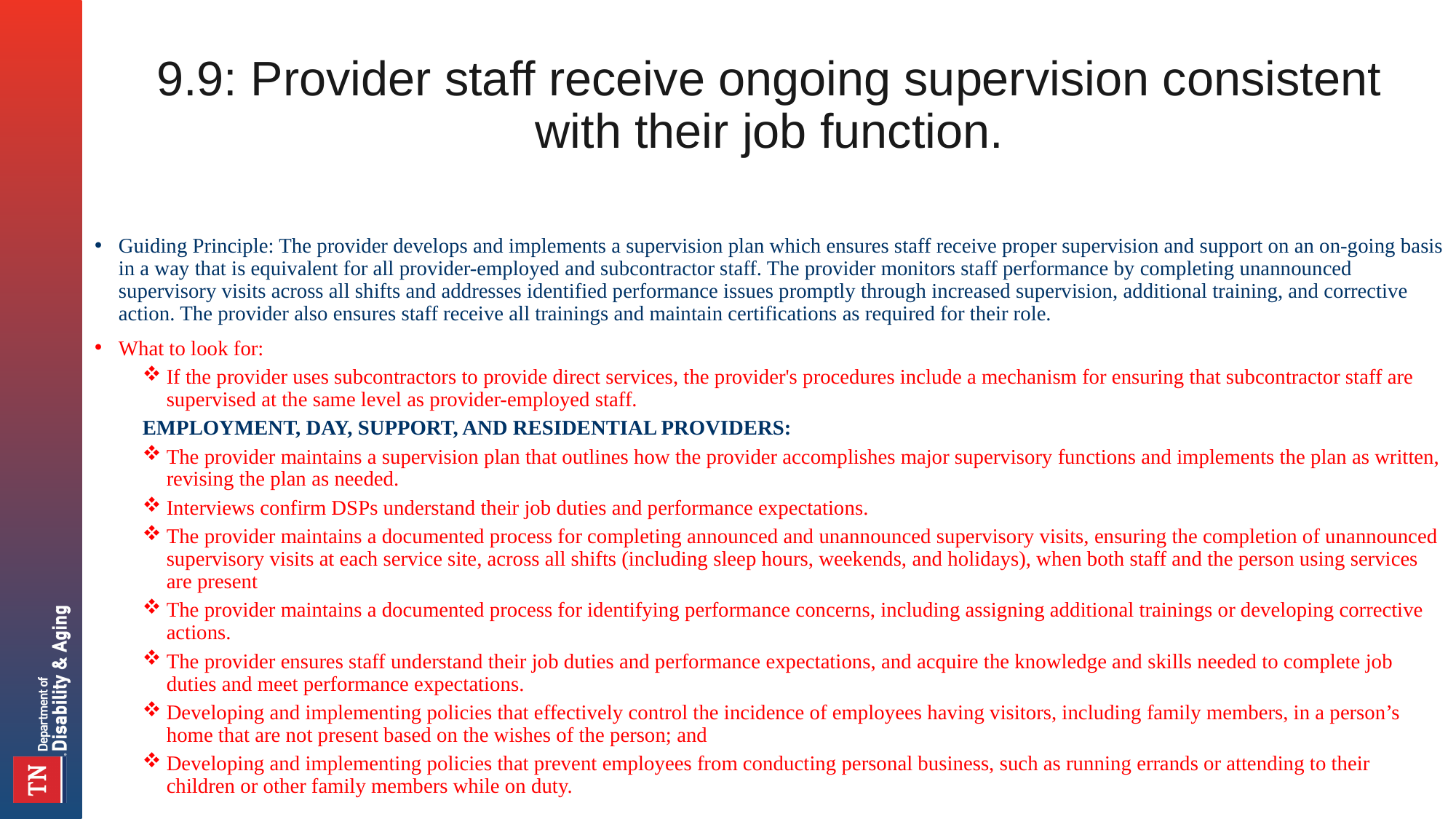

# 9.9: Provider staff receive ongoing supervision consistent with their job function.
Guiding Principle: The provider develops and implements a supervision plan which ensures staff receive proper supervision and support on an on-going basis in a way that is equivalent for all provider-employed and subcontractor staff. The provider monitors staff performance by completing unannounced supervisory visits across all shifts and addresses identified performance issues promptly through increased supervision, additional training, and corrective action. The provider also ensures staff receive all trainings and maintain certifications as required for their role.
What to look for:
If the provider uses subcontractors to provide direct services, the provider's procedures include a mechanism for ensuring that subcontractor staff are supervised at the same level as provider-employed staff.
EMPLOYMENT, DAY, SUPPORT, AND RESIDENTIAL PROVIDERS:
The provider maintains a supervision plan that outlines how the provider accomplishes major supervisory functions and implements the plan as written, revising the plan as needed.
Interviews confirm DSPs understand their job duties and performance expectations.
The provider maintains a documented process for completing announced and unannounced supervisory visits, ensuring the completion of unannounced supervisory visits at each service site, across all shifts (including sleep hours, weekends, and holidays), when both staff and the person using services are present
The provider maintains a documented process for identifying performance concerns, including assigning additional trainings or developing corrective actions.
The provider ensures staff understand their job duties and performance expectations, and acquire the knowledge and skills needed to complete job duties and meet performance expectations.
Developing and implementing policies that effectively control the incidence of employees having visitors, including family members, in a person’s home that are not present based on the wishes of the person; and
Developing and implementing policies that prevent employees from conducting personal business, such as running errands or attending to their children or other family members while on duty.